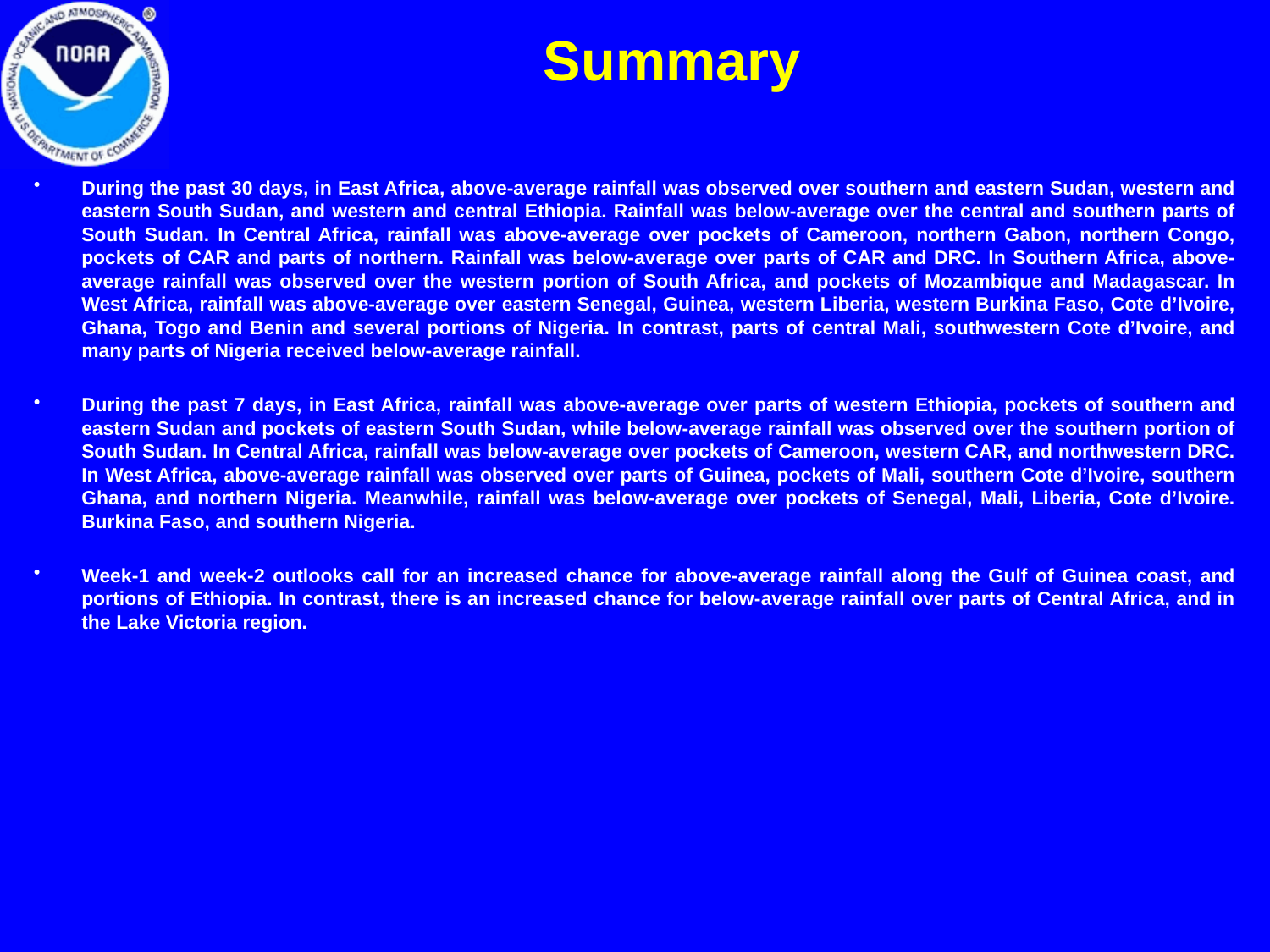

Summary
During the past 30 days, in East Africa, above-average rainfall was observed over southern and eastern Sudan, western and eastern South Sudan, and western and central Ethiopia. Rainfall was below-average over the central and southern parts of South Sudan. In Central Africa, rainfall was above-average over pockets of Cameroon, northern Gabon, northern Congo, pockets of CAR and parts of northern. Rainfall was below-average over parts of CAR and DRC. In Southern Africa, above-average rainfall was observed over the western portion of South Africa, and pockets of Mozambique and Madagascar. In West Africa, rainfall was above-average over eastern Senegal, Guinea, western Liberia, western Burkina Faso, Cote d’Ivoire, Ghana, Togo and Benin and several portions of Nigeria. In contrast, parts of central Mali, southwestern Cote d’Ivoire, and many parts of Nigeria received below-average rainfall.

During the past 7 days, in East Africa, rainfall was above-average over parts of western Ethiopia, pockets of southern and eastern Sudan and pockets of eastern South Sudan, while below-average rainfall was observed over the southern portion of South Sudan. In Central Africa, rainfall was below-average over pockets of Cameroon, western CAR, and northwestern DRC. In West Africa, above-average rainfall was observed over parts of Guinea, pockets of Mali, southern Cote d’Ivoire, southern Ghana, and northern Nigeria. Meanwhile, rainfall was below-average over pockets of Senegal, Mali, Liberia, Cote d’Ivoire. Burkina Faso, and southern Nigeria.

Week-1 and week-2 outlooks call for an increased chance for above-average rainfall along the Gulf of Guinea coast, and portions of Ethiopia. In contrast, there is an increased chance for below-average rainfall over parts of Central Africa, and in the Lake Victoria region.